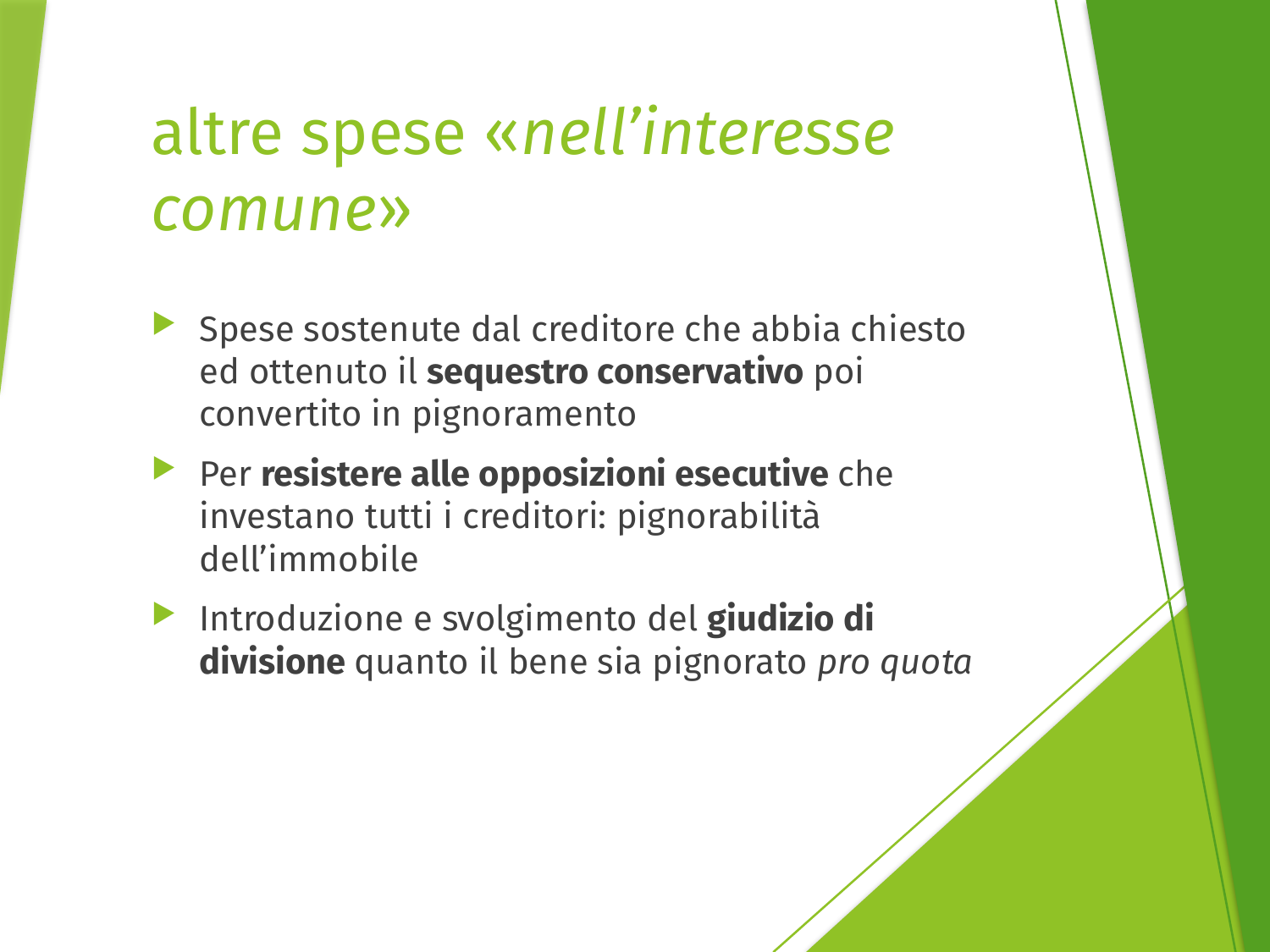

# altre spese «nell’interesse comune»
Spese sostenute dal creditore che abbia chiesto ed ottenuto il sequestro conservativo poi convertito in pignoramento
Per resistere alle opposizioni esecutive che investano tutti i creditori: pignorabilità dell’immobile
Introduzione e svolgimento del giudizio di divisione quanto il bene sia pignorato pro quota